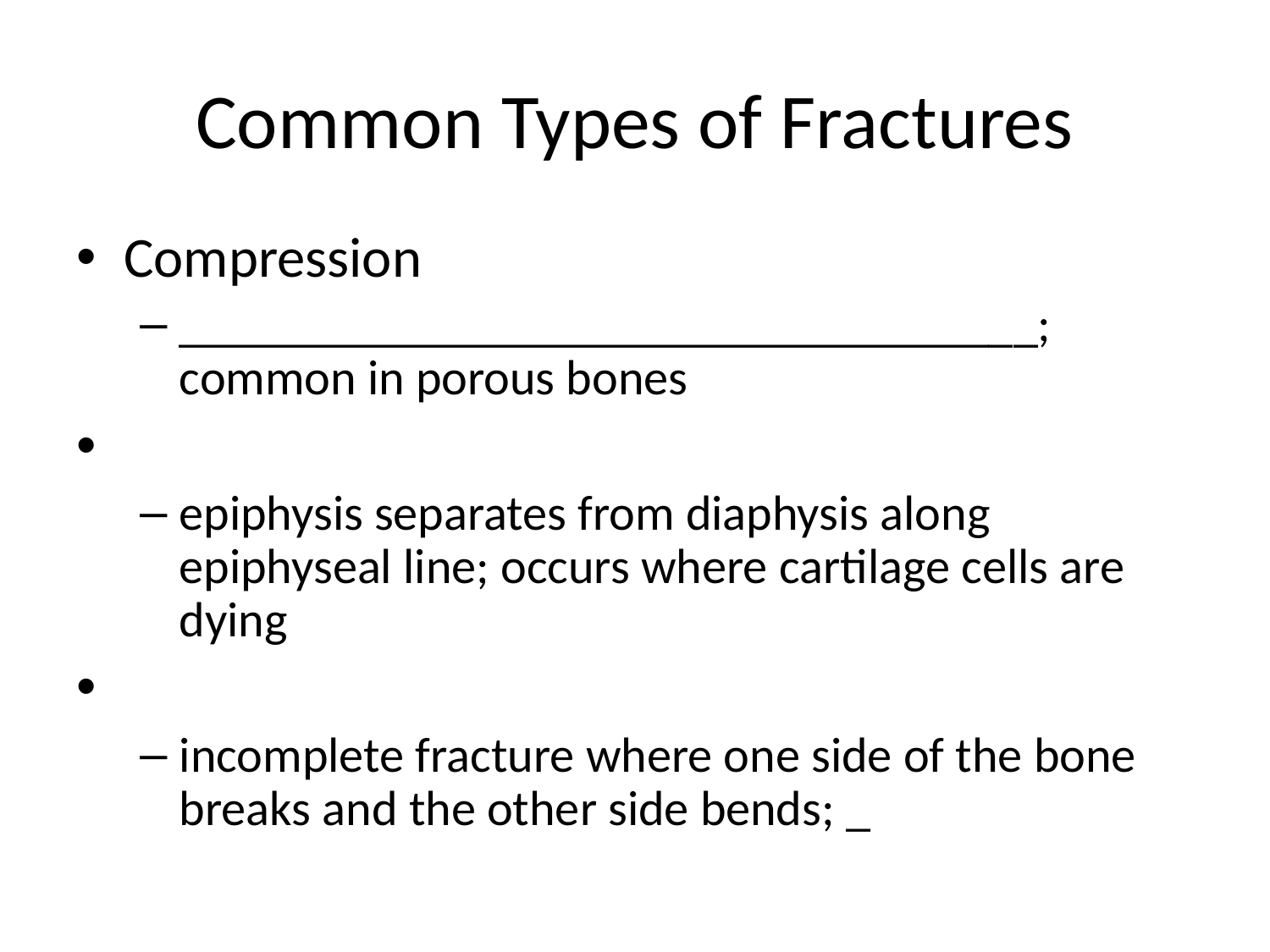

# Common Types of Fractures
Compression
___________________________________; common in porous bones

epiphysis separates from diaphysis along epiphyseal line; occurs where cartilage cells are dying

incomplete fracture where one side of the bone breaks and the other side bends; _